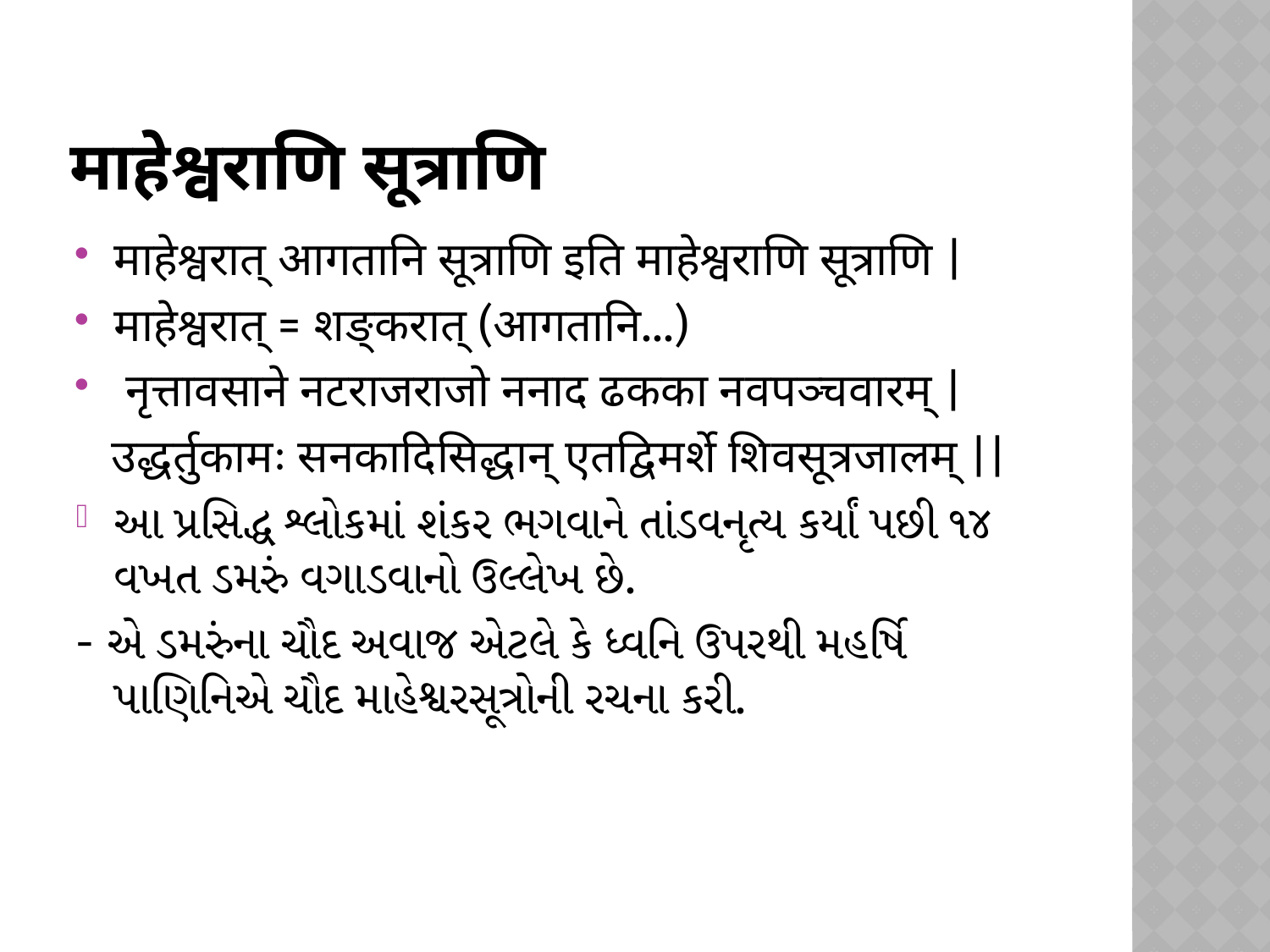

# माहेश्वराणि सूत्राणि
माहेश्वरात् आगतानि सूत्राणि इति माहेश्वराणि सूत्राणि |
माहेश्वरात् = शङ्करात् (आगतानि...)
 नृत्तावसाने नटराजराजो ननाद ढकका नवपञ्चवारम् |
   उद्धर्तुकामः सनकादिसिद्धान् एतद्विमर्शे शिवसूत्रजालम् ||
આ પ્રસિદ્ધ શ્લોકમાં શંકર ભગવાને તાંડવનૃત્ય કર્યાં પછી ૧૪ વખત ડમરું વગાડવાનો ઉલ્લેખ છે.
- એ ડમરુંના ચૌદ અવાજ એટલે કે ધ્વનિ ઉપરથી મહર્ષિ પાણિનિએ ચૌદ માહેશ્વરસૂત્રોની રચના કરી.